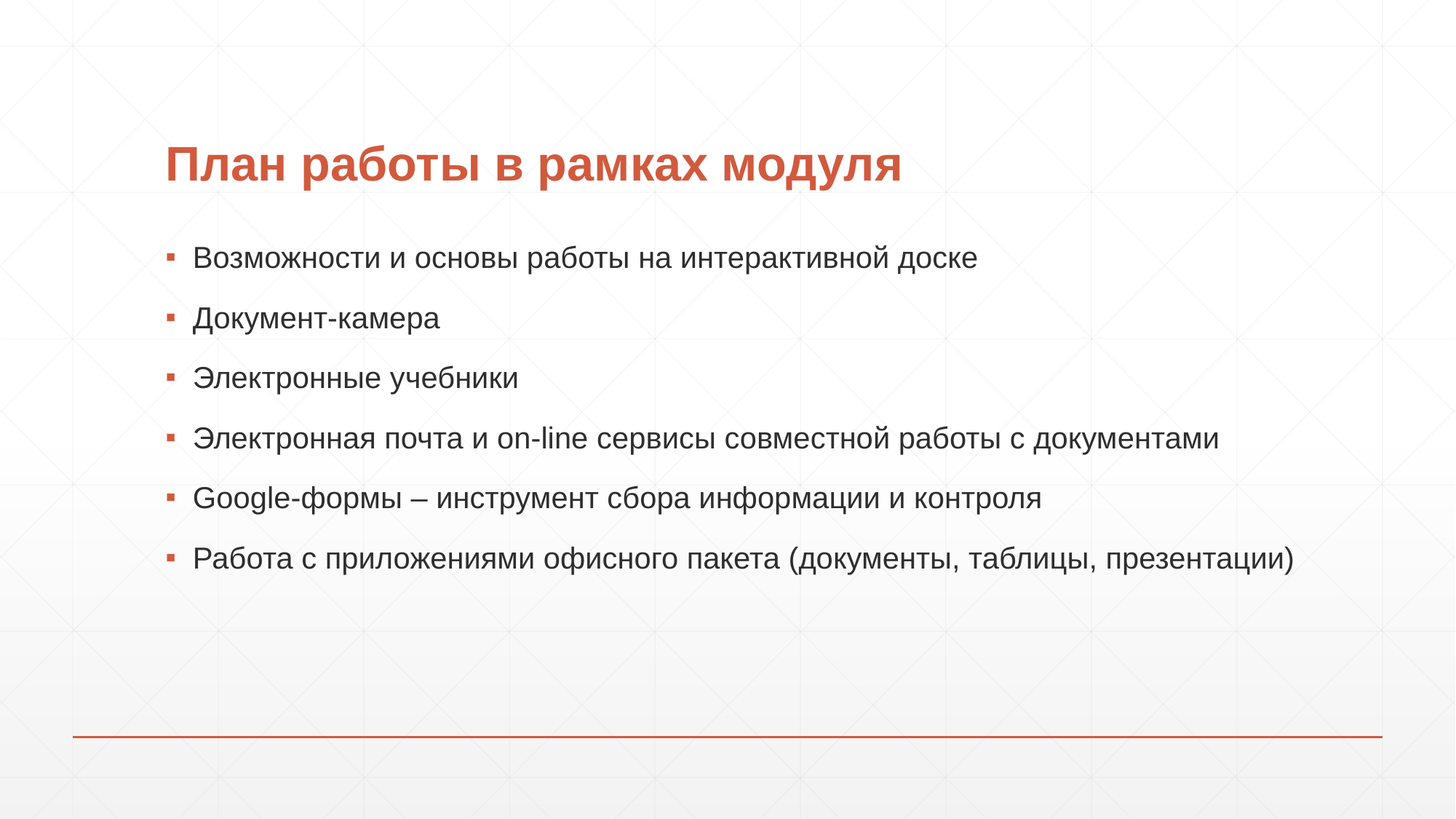

# План работы в рамках модуля
Возможности и основы работы на интерактивной доске
Документ-камера
Электронные учебники
Электронная почта и on-line сервисы совместной работы с документами
Google-формы – инструмент сбора информации и контроля
Работа с приложениями офисного пакета (документы, таблицы, презентации)